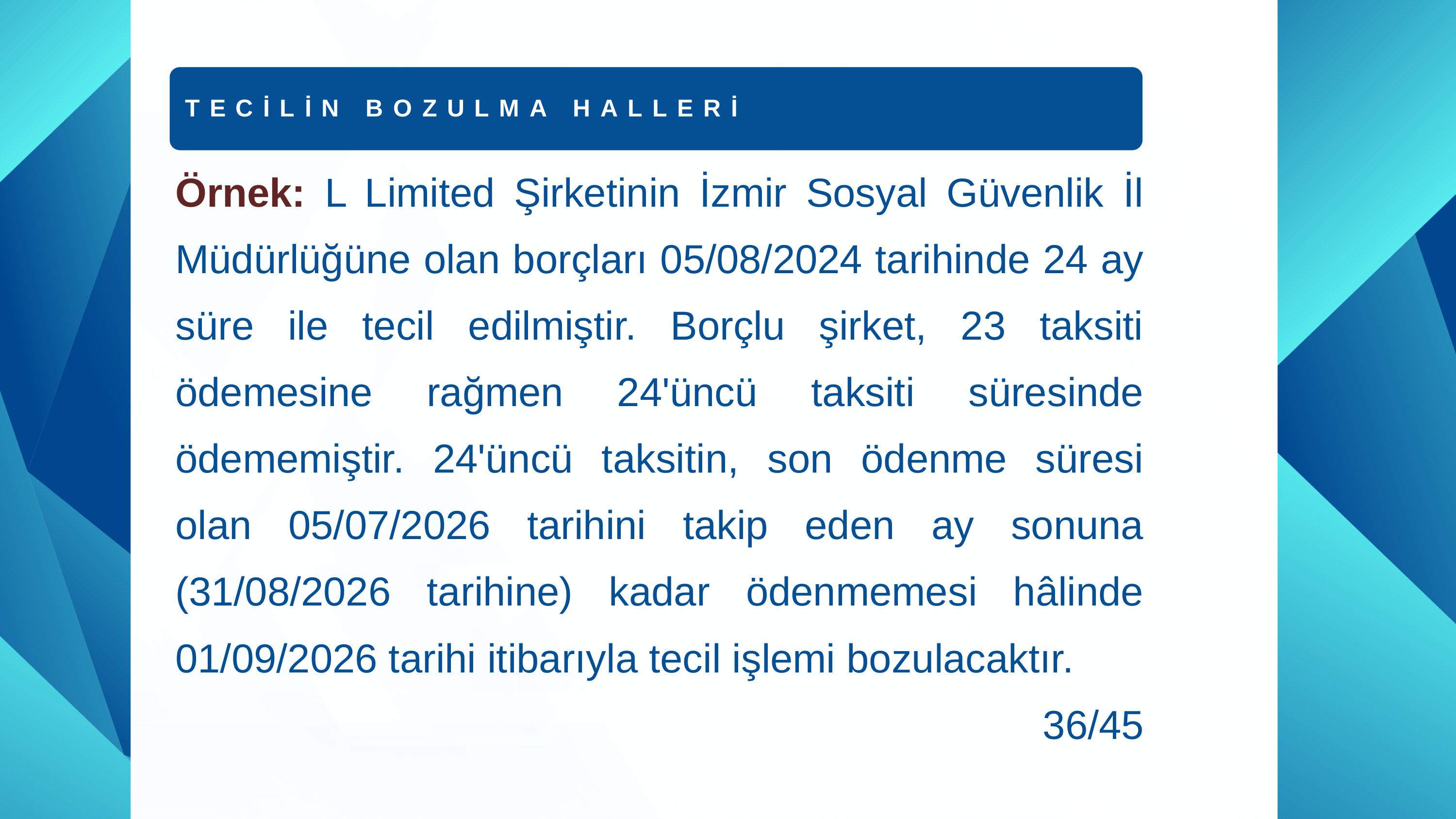

TECİLİN BOZULMA HALLERİ

Örnek: L Limited Şirketinin İzmir Sosyal Güvenlik İl Müdürlüğüne olan borçları 05/08/2024 tarihinde 24 ay süre ile tecil edilmiştir. Borçlu şirket, 23 taksiti ödemesine rağmen 24'üncü taksiti süresinde ödememiştir. 24'üncü taksitin, son ödenme süresi olan 05/07/2026 tarihini takip eden ay sonuna (31/08/2026 tarihine) kadar ödenmemesi hâlinde 01/09/2026 tarihi itibarıyla tecil işlemi bozulacaktır.
36/45